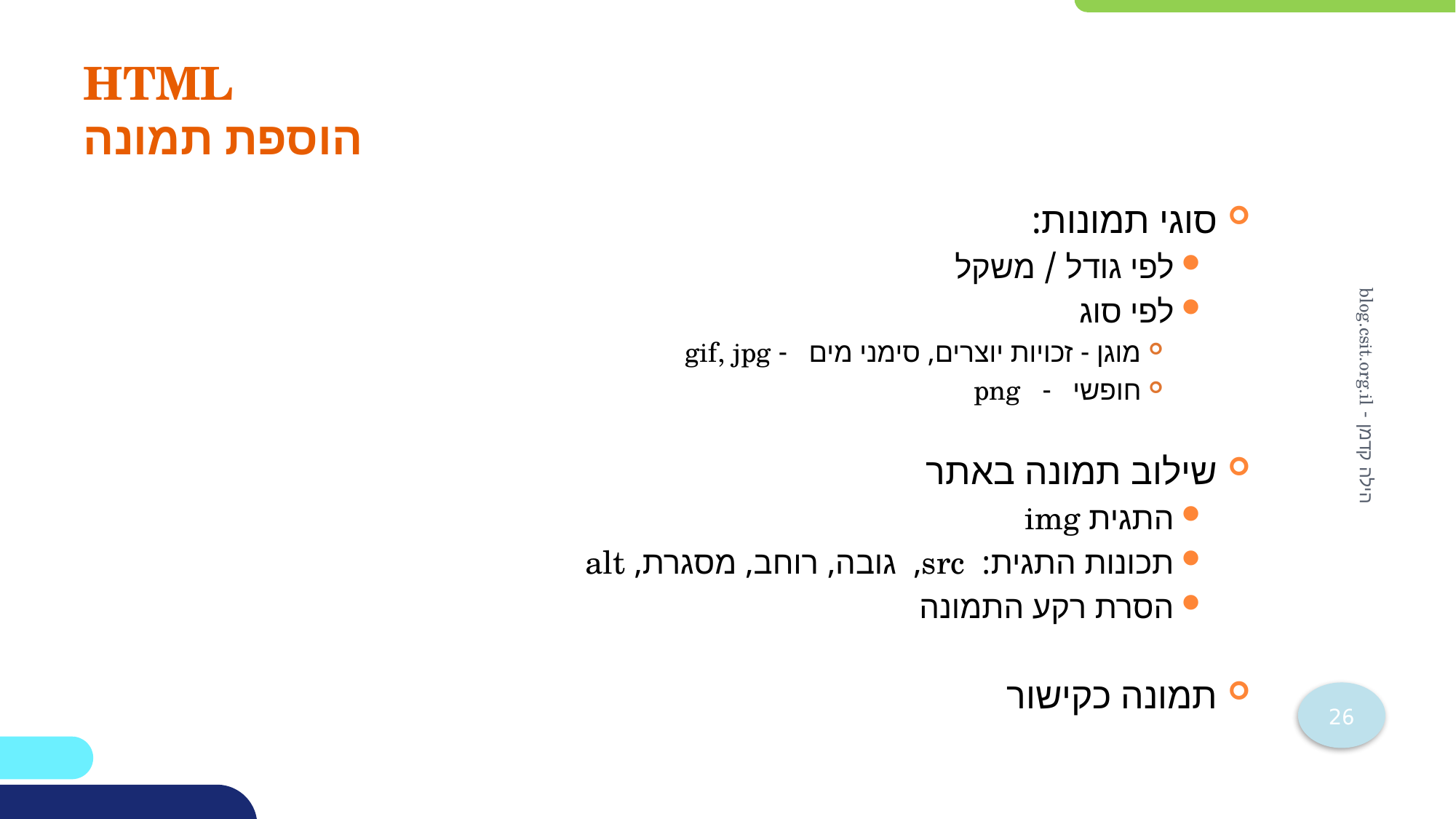

# HTML הוספת תמונה
סוגי תמונות:
לפי גודל / משקל
לפי סוג
מוגן - זכויות יוצרים, סימני מים   - gif, jpg
חופשי   -   png
שילוב תמונה באתר
התגית img
תכונות התגית:  src,  גובה, רוחב, מסגרת, alt
הסרת רקע התמונה
תמונה כקישור
הילה קדמן - blog.csit.org.il
26